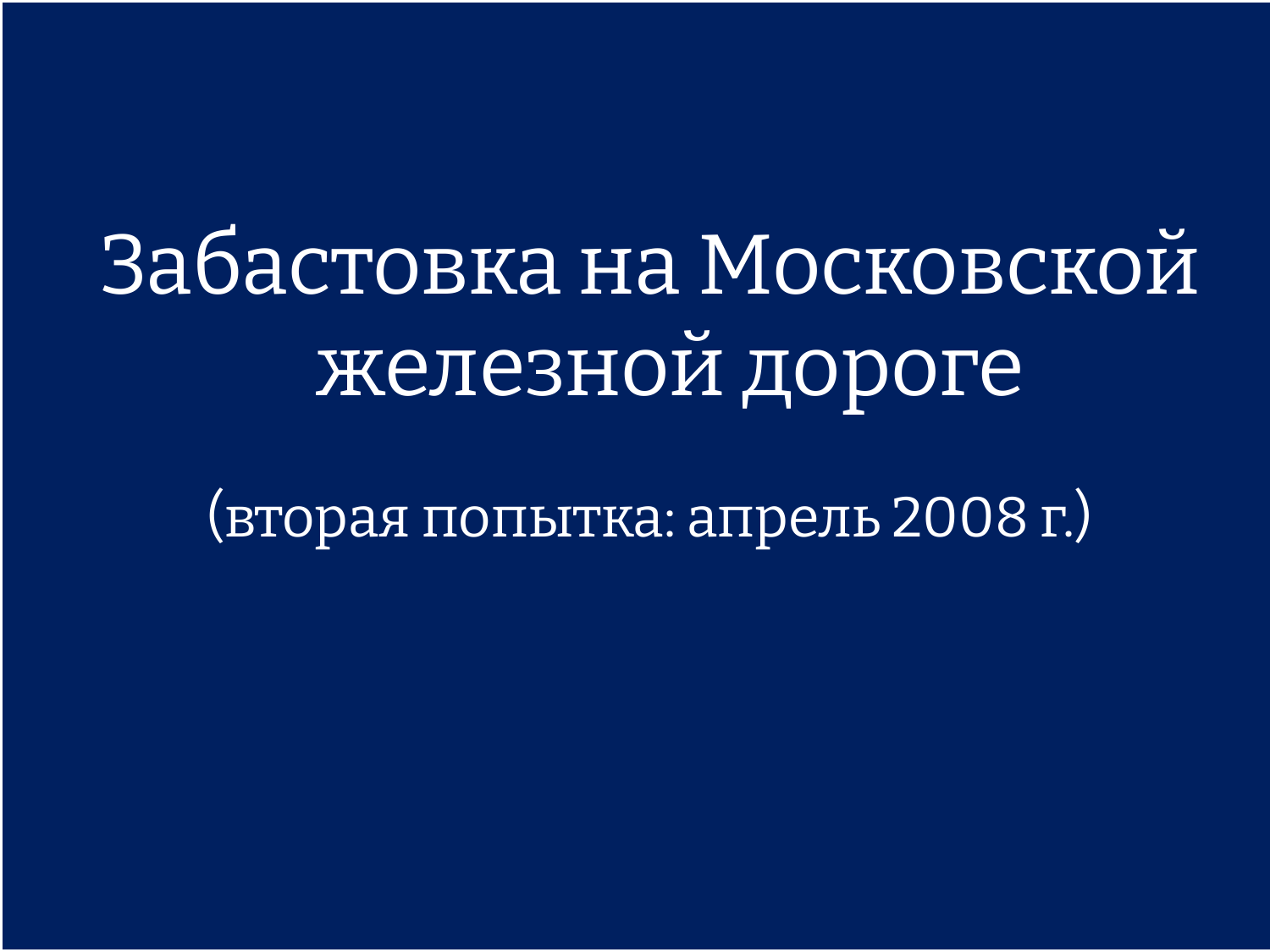

# Забастовка на Московской железной дороге

(вторая попытка: апрель 2008 г.)